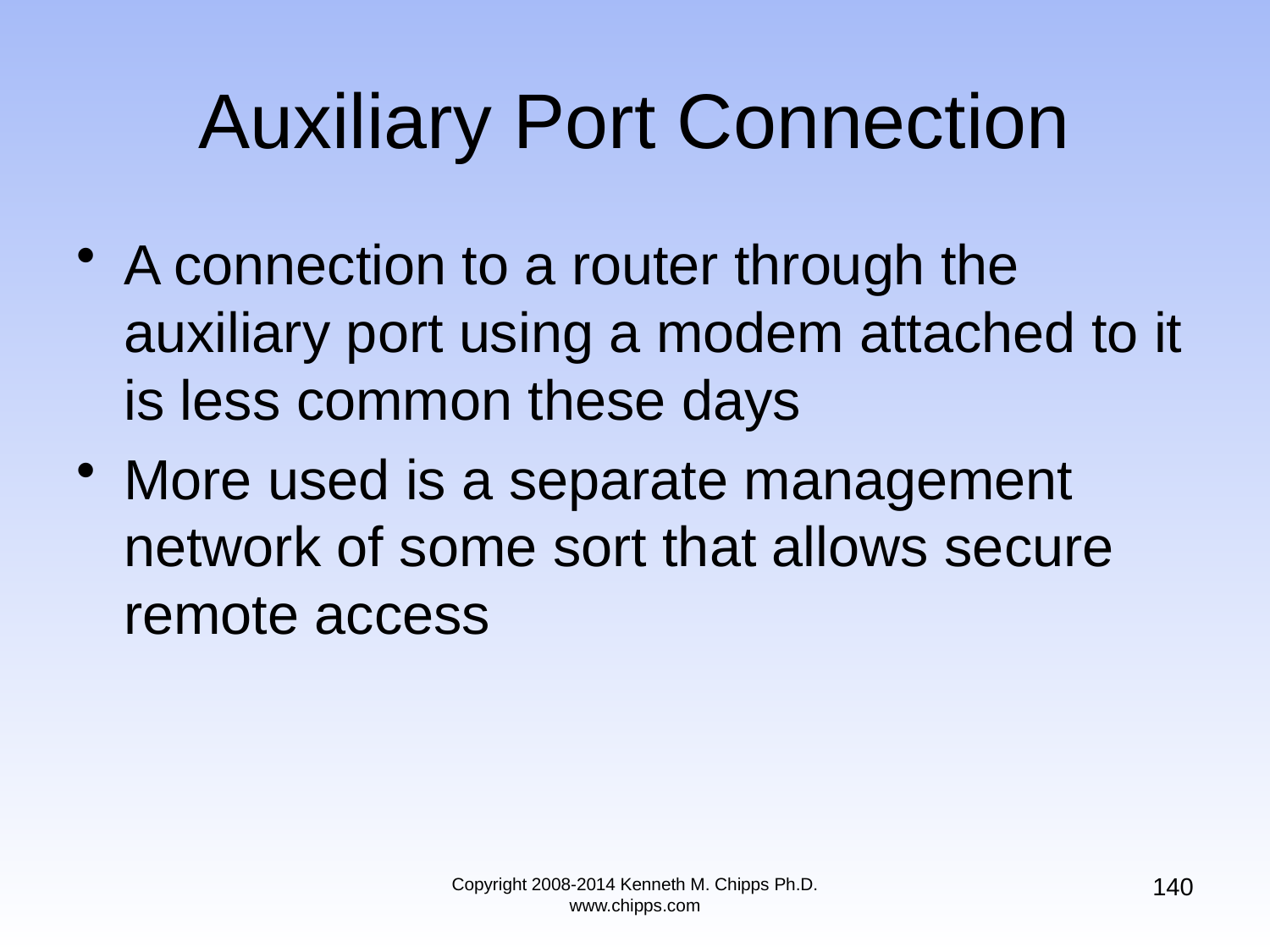

# Auxiliary Port Connection
A connection to a router through the auxiliary port using a modem attached to it is less common these days
More used is a separate management network of some sort that allows secure remote access
140
Copyright 2008-2014 Kenneth M. Chipps Ph.D. www.chipps.com